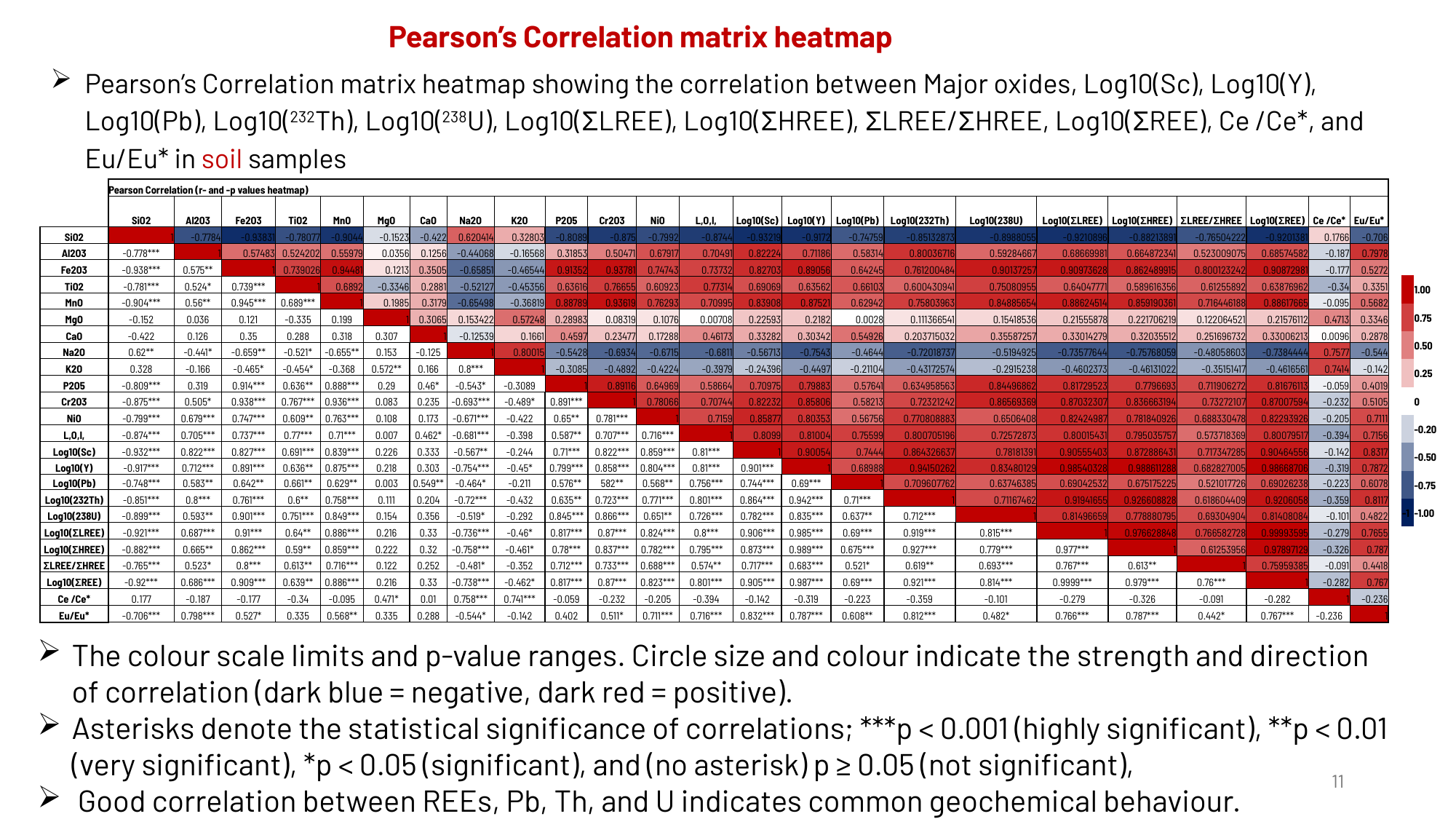

Pearson’s Correlation matrix heatmap
Pearson’s Correlation matrix heatmap showing the correlation between Major oxides, Log10(Sc), Log10(Y), Log10(Pb), Log10(232Th), Log10(238U), Log10(ΣLREE), Log10(ΣHREE), ΣLREE/ΣHREE, Log10(ΣREE), Ce /Ce*, and Eu/Eu* in soil samples
|  | Pearson Correlation (r- and -p values heatmap) |  |  |  |  |  |  |  |  |  |  |  |  |  |  |  |  |  |  |  |  |  |  |  |
| --- | --- | --- | --- | --- | --- | --- | --- | --- | --- | --- | --- | --- | --- | --- | --- | --- | --- | --- | --- | --- | --- | --- | --- | --- |
|  | SiO2 | Al2O3 | Fe2O3 | TiO2 | MnO | MgO | CaO | Na2O | K2O | P2O5 | Cr2O3 | NiO | L,O,I, | Log10(Sc) | Log10(Y) | Log10(Pb) | Log10(232Th) | Log10(238U) | Log10(ΣLREE) | Log10(ΣHREE) | ΣLREE/ΣHREE | Log10(ΣREE) | Ce /Ce\* | Eu/Eu\* |
| SiO2 | 1 | -0.7784 | -0.93831 | -0.78077 | -0.9044 | -0.1523 | -0.422 | 0.620414 | 0.32803 | -0.8089 | -0.875 | -0.7992 | -0.8744 | -0.93219 | -0.9172 | -0.74759 | -0.85132873 | -0.8988055 | -0.9210896 | -0.88213891 | -0.76504222 | -0.9201381 | 0.1766 | -0.706 |
| Al2O3 | -0.778\*\*\* | 1 | 0.57483 | 0.524202 | 0.55979 | 0.0356 | 0.1256 | -0.44068 | -0.16568 | 0.31853 | 0.50471 | 0.67917 | 0.70491 | 0.82224 | 0.71186 | 0.58314 | 0.80036716 | 0.59284667 | 0.68669981 | 0.664872341 | 0.523009075 | 0.68574582 | -0.187 | 0.7978 |
| Fe2O3 | -0.938\*\*\* | 0.575\*\* | 1 | 0.739026 | 0.94481 | 0.1213 | 0.3505 | -0.65851 | -0.46544 | 0.91352 | 0.93781 | 0.74743 | 0.73732 | 0.82703 | 0.89056 | 0.64245 | 0.761200484 | 0.90137257 | 0.90973628 | 0.862489915 | 0.800123242 | 0.90872981 | -0.177 | 0.5272 |
| TiO2 | -0.781\*\*\* | 0.524\* | 0.739\*\*\* | 1 | 0.6892 | -0.3346 | 0.2881 | -0.52127 | -0.45356 | 0.63616 | 0.76655 | 0.60923 | 0.77314 | 0.69069 | 0.63562 | 0.66103 | 0.600430941 | 0.75080955 | 0.64047771 | 0.589616356 | 0.61255892 | 0.63876962 | -0.34 | 0.3351 |
| MnO | -0.904\*\*\* | 0.56\*\* | 0.945\*\*\* | 0.689\*\*\* | 1 | 0.1985 | 0.3179 | -0.65498 | -0.36819 | 0.88789 | 0.93619 | 0.76293 | 0.70995 | 0.83908 | 0.87521 | 0.62942 | 0.75803963 | 0.84885654 | 0.88624514 | 0.859190361 | 0.716446188 | 0.88617665 | -0.095 | 0.5682 |
| MgO | -0.152 | 0.036 | 0.121 | -0.335 | 0.199 | 1 | 0.3065 | 0.153422 | 0.57248 | 0.28983 | 0.08319 | 0.1076 | 0.00708 | 0.22593 | 0.2182 | 0.0028 | 0.111366541 | 0.15418536 | 0.21555878 | 0.221706219 | 0.122064521 | 0.21576112 | 0.4713 | 0.3346 |
| CaO | -0.422 | 0.126 | 0.35 | 0.288 | 0.318 | 0.307 | 1 | -0.12539 | 0.1661 | 0.4597 | 0.23477 | 0.17288 | 0.46173 | 0.33282 | 0.30342 | 0.54926 | 0.203715032 | 0.35587257 | 0.33014279 | 0.32035512 | 0.251696732 | 0.33006213 | 0.0096 | 0.2878 |
| Na2O | 0.62\*\* | -0.441\* | -0.659\*\* | -0.521\* | -0.655\*\* | 0.153 | -0.125 | 1 | 0.80015 | -0.5428 | -0.6934 | -0.6715 | -0.6811 | -0.56713 | -0.7543 | -0.4644 | -0.72018737 | -0.5194925 | -0.73577644 | -0.75768059 | -0.48058603 | -0.7384444 | 0.7577 | -0.544 |
| K2O | 0.328 | -0.166 | -0.465\* | -0.454\* | -0.368 | 0.572\*\* | 0.166 | 0.8\*\*\* | 1 | -0.3085 | -0.4892 | -0.4224 | -0.3979 | -0.24396 | -0.4497 | -0.21104 | -0.43172574 | -0.2915238 | -0.4602373 | -0.46131022 | -0.35151417 | -0.4616561 | 0.7414 | -0.142 |
| P2O5 | -0.809\*\*\* | 0.319 | 0.914\*\*\* | 0.636\*\* | 0.888\*\*\* | 0.29 | 0.46\* | -0.543\* | -0.3089 | 1 | 0.89116 | 0.64969 | 0.58664 | 0.70975 | 0.79883 | 0.57641 | 0.634958563 | 0.84496862 | 0.81729523 | 0.7796693 | 0.711906272 | 0.81676113 | -0.059 | 0.4019 |
| Cr2O3 | -0.875\*\*\* | 0.505\* | 0.938\*\*\* | 0.767\*\*\* | 0.936\*\*\* | 0.083 | 0.235 | -0.693\*\*\* | -0.489\* | 0.891\*\*\* | 1 | 0.78066 | 0.70744 | 0.82232 | 0.85806 | 0.58213 | 0.72321242 | 0.86569369 | 0.87032307 | 0.836663194 | 0.73272107 | 0.87007594 | -0.232 | 0.5105 |
| NiO | -0.799\*\*\* | 0.679\*\*\* | 0.747\*\*\* | 0.609\*\* | 0.763\*\*\* | 0.108 | 0.173 | -0.671\*\*\* | -0.422 | 0.65\*\* | 0.781\*\*\* | 1 | 0.7159 | 0.85877 | 0.80353 | 0.56756 | 0.770808883 | 0.6506408 | 0.82424987 | 0.781840926 | 0.688330478 | 0.82293926 | -0.205 | 0.7111 |
| L,O,I, | -0.874\*\*\* | 0.705\*\*\* | 0.737\*\*\* | 0.77\*\*\* | 0.71\*\*\* | 0.007 | 0.462\* | -0.681\*\*\* | -0.398 | 0.587\*\* | 0.707\*\*\* | 0.716\*\*\* | 1 | 0.8099 | 0.81004 | 0.75599 | 0.800705196 | 0.72572873 | 0.80015431 | 0.795035757 | 0.573718369 | 0.80079517 | -0.394 | 0.7156 |
| Log10(Sc) | -0.932\*\*\* | 0.822\*\*\* | 0.827\*\*\* | 0.691\*\*\* | 0.839\*\*\* | 0.226 | 0.333 | -0.567\*\* | -0.244 | 0.71\*\*\* | 0.822\*\*\* | 0.859\*\*\* | 0.81\*\*\* | 1 | 0.90054 | 0.7444 | 0.864326637 | 0.78181391 | 0.90555403 | 0.872886431 | 0.717347285 | 0.90464556 | -0.142 | 0.8317 |
| Log10(Y) | -0.917\*\*\* | 0.712\*\*\* | 0.891\*\*\* | 0.636\*\* | 0.875\*\*\* | 0.218 | 0.303 | -0.754\*\*\* | -0.45\* | 0.799\*\*\* | 0.858\*\*\* | 0.804\*\*\* | 0.81\*\*\* | 0.901\*\*\* | 1 | 0.68988 | 0.94150262 | 0.83480129 | 0.98540328 | 0.988611288 | 0.682827005 | 0.98668706 | -0.319 | 0.7872 |
| Log10(Pb) | -0.748\*\*\* | 0.583\*\* | 0.642\*\* | 0.661\*\* | 0.629\*\* | 0.003 | 0.549\*\* | -0.464\* | -0.211 | 0.576\*\* | 582\*\* | 0.568\*\* | 0.756\*\*\* | 0.744\*\*\* | 0.69\*\*\* | 1 | 0.709607762 | 0.63746385 | 0.69042532 | 0.675175225 | 0.521017726 | 0.69026238 | -0.223 | 0.6078 |
| Log10(232Th) | -0.851\*\*\* | 0.8\*\*\* | 0.761\*\*\* | 0.6\*\* | 0.758\*\*\* | 0.111 | 0.204 | -0.72\*\*\* | -0.432 | 0.635\*\* | 0.723\*\*\* | 0.771\*\*\* | 0.801\*\*\* | 0.864\*\*\* | 0.942\*\*\* | 0.71\*\*\* | 1 | 0.71167462 | 0.91941655 | 0.926608828 | 0.618604409 | 0.9206058 | -0.359 | 0.8117 |
| Log10(238U) | -0.899\*\*\* | 0.593\*\* | 0.901\*\*\* | 0.751\*\*\* | 0.849\*\*\* | 0.154 | 0.356 | -0.519\* | -0.292 | 0.845\*\*\* | 0.866\*\*\* | 0.651\*\* | 0.726\*\*\* | 0.782\*\*\* | 0.835\*\*\* | 0.637\*\* | 0.712\*\*\* | 1 | 0.81496659 | 0.778880795 | 0.69304904 | 0.81408084 | -0.101 | 0.4822 |
| Log10(ΣLREE) | -0.921\*\*\* | 0.687\*\*\* | 0.91\*\*\* | 0.64\*\* | 0.886\*\*\* | 0.216 | 0.33 | -0.736\*\*\* | -0.46\* | 0.817\*\*\* | 0.87\*\*\* | 0.824\*\*\* | 0.8\*\*\* | 0.906\*\*\* | 0.985\*\*\* | 0.69\*\*\* | 0.919\*\*\* | 0.815\*\*\* | 1 | 0.976628848 | 0.766582728 | 0.99993595 | -0.279 | 0.7655 |
| Log10(ΣHREE) | -0.882\*\*\* | 0.665\*\* | 0.862\*\*\* | 0.59\*\* | 0.859\*\*\* | 0.222 | 0.32 | -0.758\*\*\* | -0.461\* | 0.78\*\*\* | 0.837\*\*\* | 0.782\*\*\* | 0.795\*\*\* | 0.873\*\*\* | 0.989\*\*\* | 0.675\*\*\* | 0.927\*\*\* | 0.779\*\*\* | 0.977\*\*\* | 1 | 0.61253956 | 0.97897129 | -0.326 | 0.787 |
| ΣLREE/ΣHREE | -0.765\*\*\* | 0.523\* | 0.8\*\*\* | 0.613\*\* | 0.716\*\*\* | 0.122 | 0.252 | -0.481\* | -0.352 | 0.712\*\*\* | 0.733\*\*\* | 0.688\*\*\* | 0.574\*\* | 0.717\*\*\* | 0.683\*\*\* | 0.521\* | 0.619\*\* | 0.693\*\*\* | 0.767\*\*\* | 0.613\*\* | 1 | 0.75959385 | -0.091 | 0.4418 |
| Log10(ΣREE) | -0.92\*\*\* | 0.686\*\*\* | 0.909\*\*\* | 0.639\*\* | 0.886\*\*\* | 0.216 | 0.33 | -0.738\*\*\* | -0.462\* | 0.817\*\*\* | 0.87\*\*\* | 0.823\*\*\* | 0.801\*\*\* | 0.905\*\*\* | 0.987\*\*\* | 0.69\*\*\* | 0.921\*\*\* | 0.814\*\*\* | 0.9999\*\*\* | 0.979\*\*\* | 0.76\*\*\* | 1 | -0.282 | 0.767 |
| Ce /Ce\* | 0.177 | -0.187 | -0.177 | -0.34 | -0.095 | 0.471\* | 0.01 | 0.758\*\*\* | 0.741\*\*\* | -0.059 | -0.232 | -0.205 | -0.394 | -0.142 | -0.319 | -0.223 | -0.359 | -0.101 | -0.279 | -0.326 | -0.091 | -0.282 | 1 | -0.236 |
| Eu/Eu\* | -0.706\*\*\* | 0.798\*\*\* | 0.527\* | 0.335 | 0.568\*\* | 0.335 | 0.288 | -0.544\* | -0.142 | 0.402 | 0.511\* | 0.711\*\*\* | 0.716\*\*\* | 0.832\*\*\* | 0.787\*\*\* | 0.608\*\* | 0.812\*\*\* | 0.482\* | 0.766\*\*\* | 0.787\*\*\* | 0.442\* | 0.767\*\*\* | -0.236 | 1 |
|  | 1.00 |
| --- | --- |
|  | 0.75 |
|  | 0.50 |
|  | 0.25 |
|  | 0 |
|  | -0.20 |
|  | -0.50 |
|  | -0.75 |
| -1 | -1.00 |
The colour scale limits and p-value ranges. Circle size and colour indicate the strength and direction of correlation (dark blue = negative, dark red = positive).
Asterisks denote the statistical significance of correlations; ***p < 0.001 (highly significant), **p < 0.01 (very significant), *p < 0.05 (significant), and (no asterisk) p ≥ 0.05 (not significant),
 Good correlation between REEs, Pb, Th, and U indicates common geochemical behaviour.
11